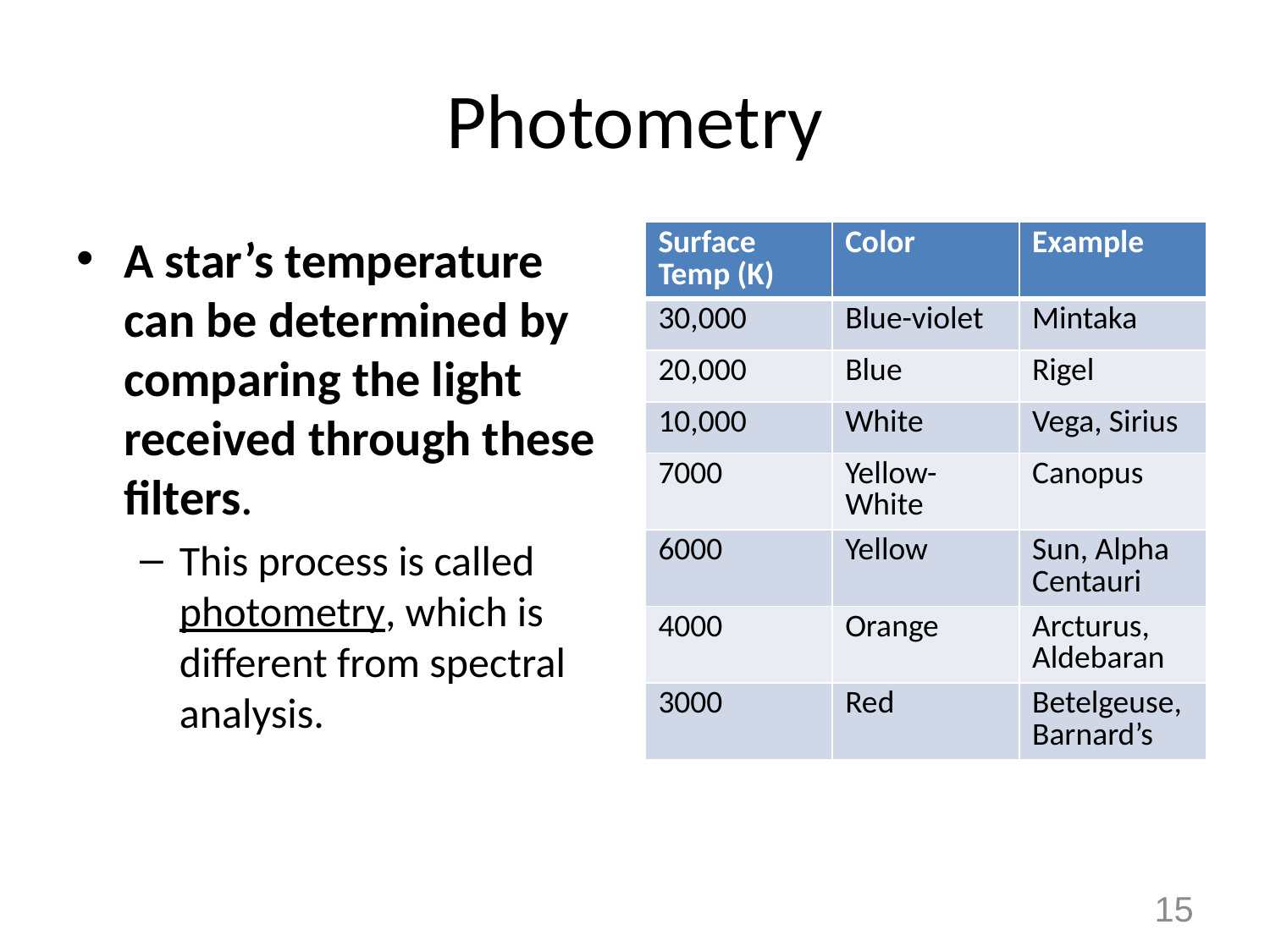

# Photometry
A star’s temperature can be determined by comparing the light received through these filters.
This process is called photometry, which is different from spectral analysis.
| Surface Temp (K) | Color | Example |
| --- | --- | --- |
| 30,000 | Blue-violet | Mintaka |
| 20,000 | Blue | Rigel |
| 10,000 | White | Vega, Sirius |
| 7000 | Yellow-White | Canopus |
| 6000 | Yellow | Sun, Alpha Centauri |
| 4000 | Orange | Arcturus, Aldebaran |
| 3000 | Red | Betelgeuse, Barnard’s |
15